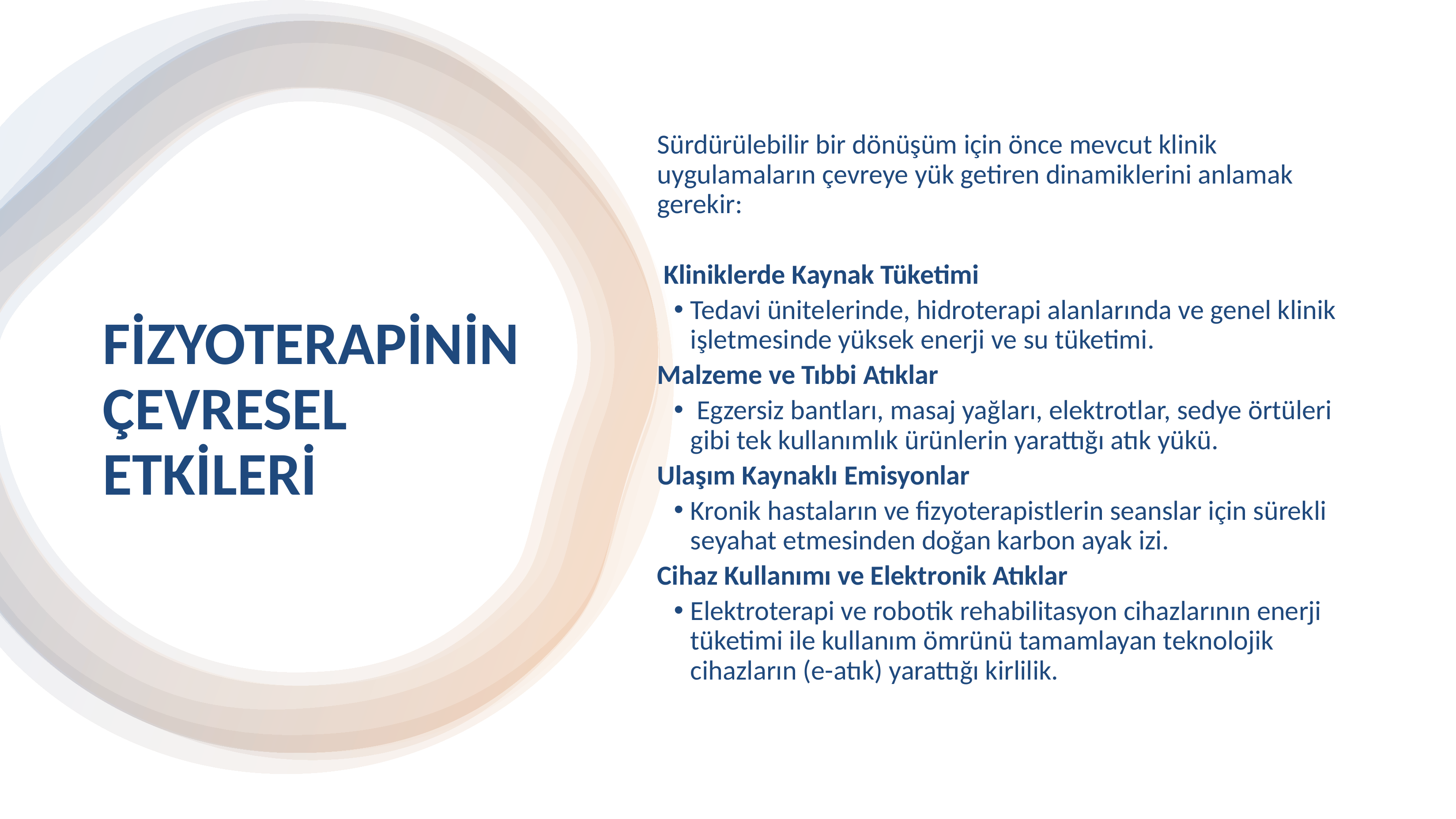

Sürdürülebilir bir dönüşüm için önce mevcut klinik uygulamaların çevreye yük getiren dinamiklerini anlamak gerekir:

 Kliniklerde Kaynak Tüketimi
Tedavi ünitelerinde, hidroterapi alanlarında ve genel klinik işletmesinde yüksek enerji ve su tüketimi.
Malzeme ve Tıbbi Atıklar
 Egzersiz bantları, masaj yağları, elektrotlar, sedye örtüleri gibi tek kullanımlık ürünlerin yarattığı atık yükü.
Ulaşım Kaynaklı Emisyonlar
Kronik hastaların ve fizyoterapistlerin seanslar için sürekli seyahat etmesinden doğan karbon ayak izi.
Cihaz Kullanımı ve Elektronik Atıklar
Elektroterapi ve robotik rehabilitasyon cihazlarının enerji tüketimi ile kullanım ömrünü tamamlayan teknolojik cihazların (e-atık) yarattığı kirlilik.
# FİZYOTERAPİNİN ÇEVRESEL ETKİLERİ